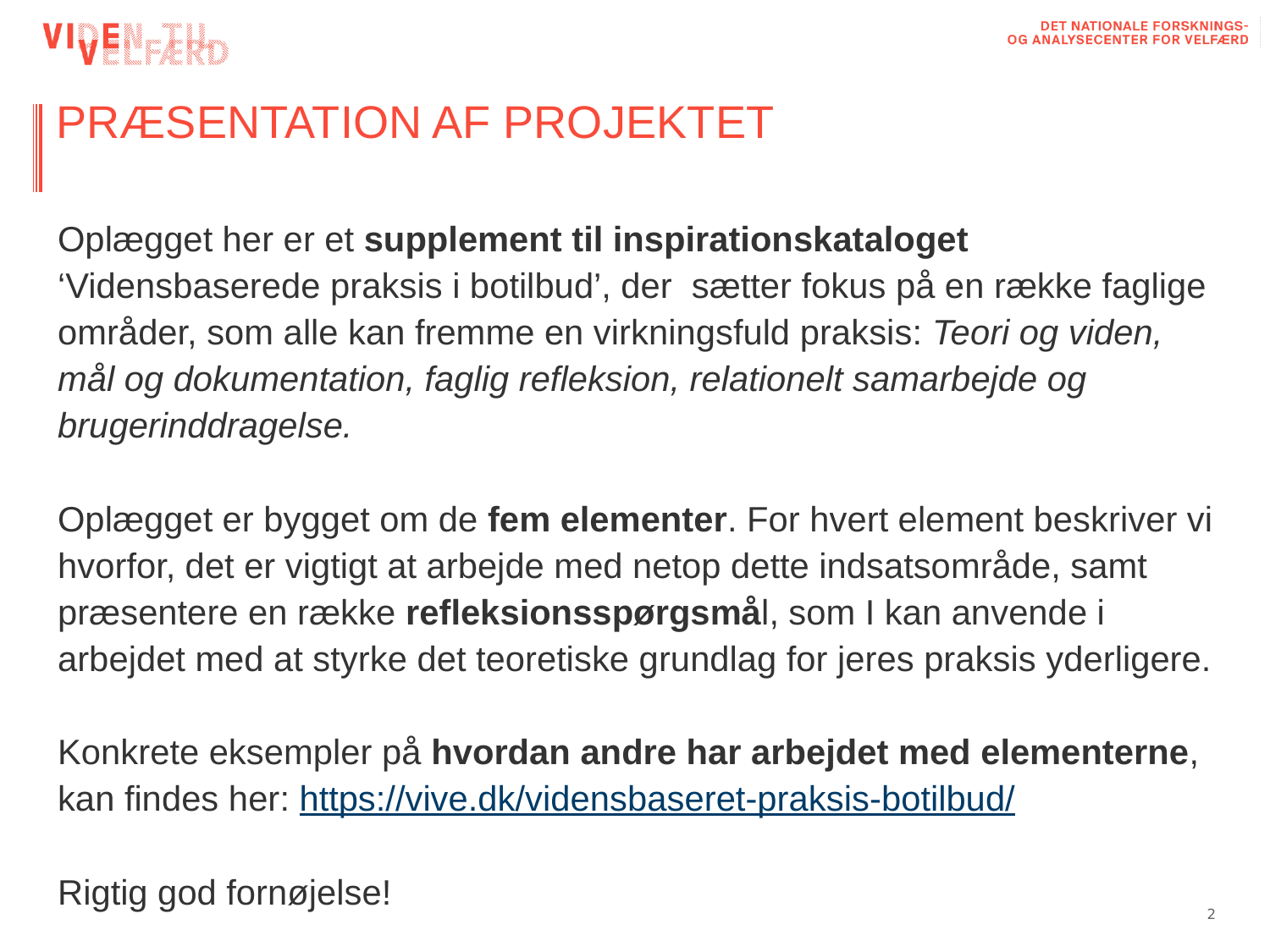

# PRÆSENTATION AF PROJEKTET
Oplægget her er et supplement til inspirationskataloget ‘Vidensbaserede praksis i botilbud’, der  sætter fokus på en række faglige områder, som alle kan fremme en virkningsfuld praksis: Teori og viden, mål og dokumentation, faglig refleksion, relationelt samarbejde og brugerinddragelse.

Oplægget er bygget om de fem elementer. For hvert element beskriver vi hvorfor, det er vigtigt at arbejde med netop dette indsatsområde, samt præsentere en række refleksionsspørgsmål, som I kan anvende i arbejdet med at styrke det teoretiske grundlag for jeres praksis yderligere.

Konkrete eksempler på hvordan andre har arbejdet med elementerne, kan findes her: https://vive.dk/vidensbaseret-praksis-botilbud/

Rigtig god fornøjelse!
2